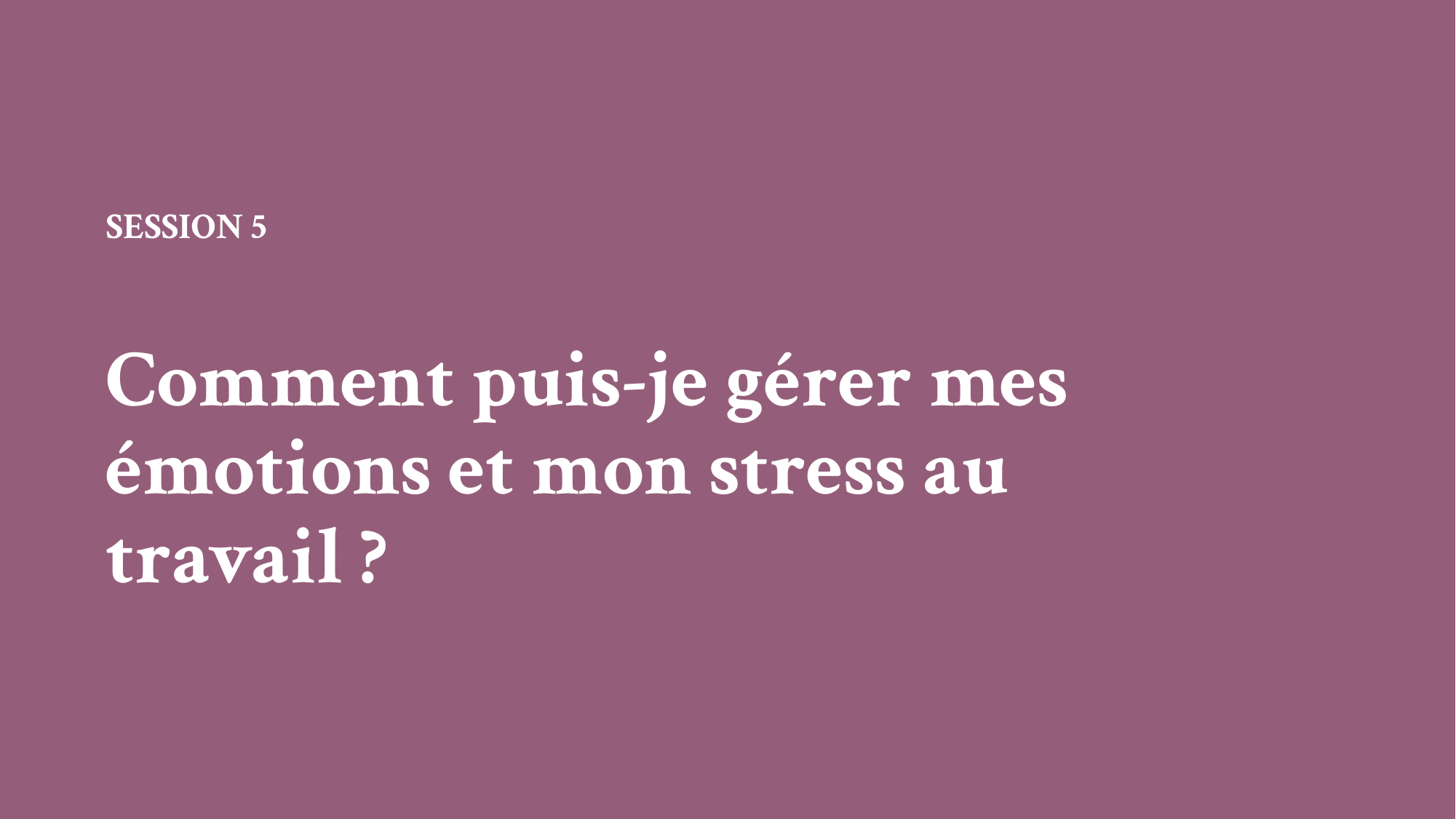

# SESSION 5 Comment puis-je gérer mes émotions et mon stress au travail ?